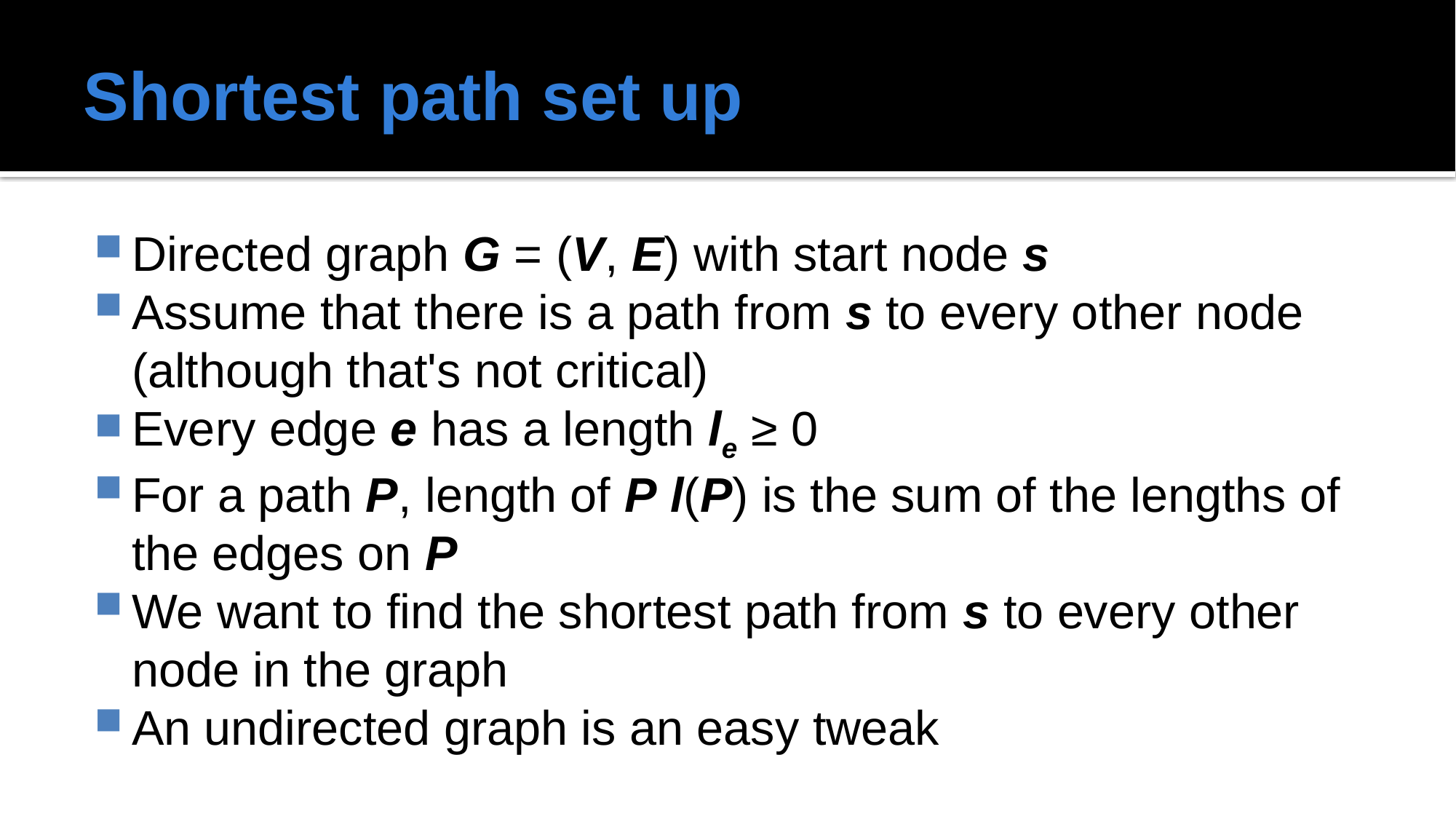

# Shortest path set up
Directed graph G = (V, E) with start node s
Assume that there is a path from s to every other node (although that's not critical)
Every edge e has a length le ≥ 0
For a path P, length of P l(P) is the sum of the lengths of the edges on P
We want to find the shortest path from s to every other node in the graph
An undirected graph is an easy tweak